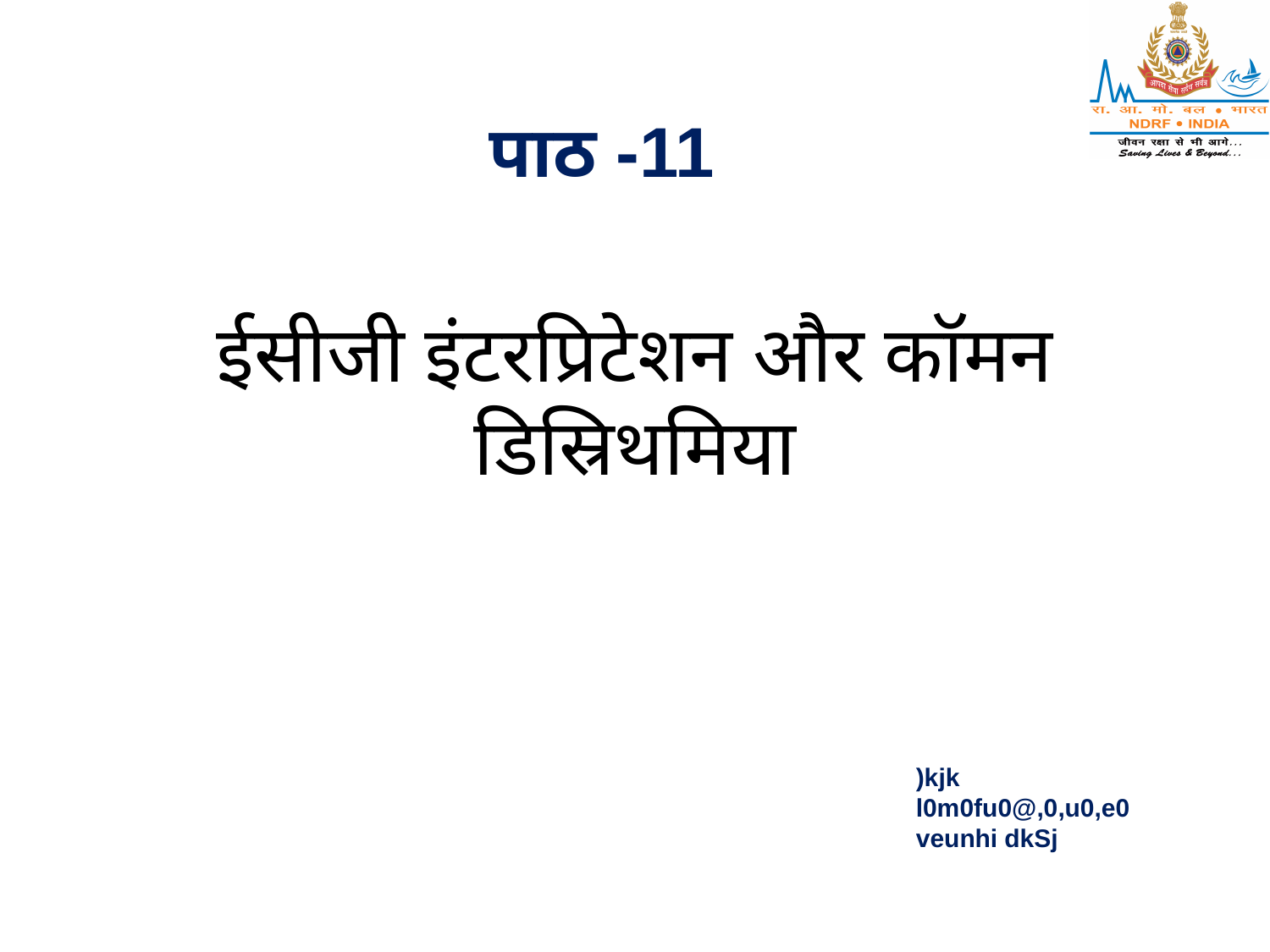

पाठ -11
# ईसीजी इंटरप्रिटेशन और कॉमन डिस्रिथमिया
)kjk
l0m0fu0@,0,u0,e0
veunhi dkSj